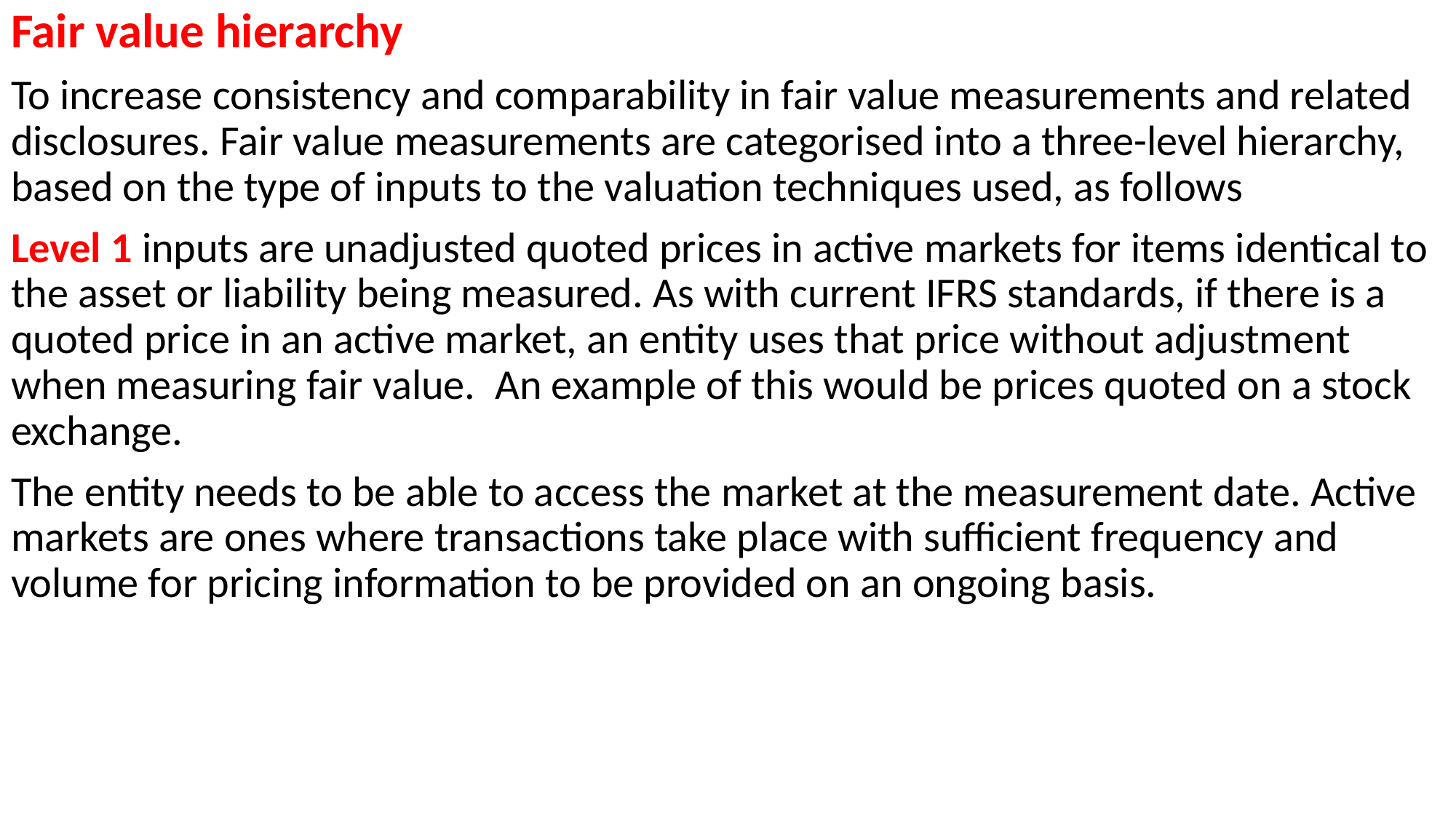

Fair value hierarchy
To increase consistency and comparability in fair value measurements and related disclosures. Fair value measurements are categorised into a three-level hierarchy, based on the type of inputs to the valuation techniques used, as follows
Level 1 inputs are unadjusted quoted prices in active markets for items identical to the asset or liability being measured. As with current IFRS standards, if there is a quoted price in an active market, an entity uses that price without adjustment when measuring fair value.  An example of this would be prices quoted on a stock exchange.
The entity needs to be able to access the market at the measurement date. Active markets are ones where transactions take place with sufficient frequency and volume for pricing information to be provided on an ongoing basis.